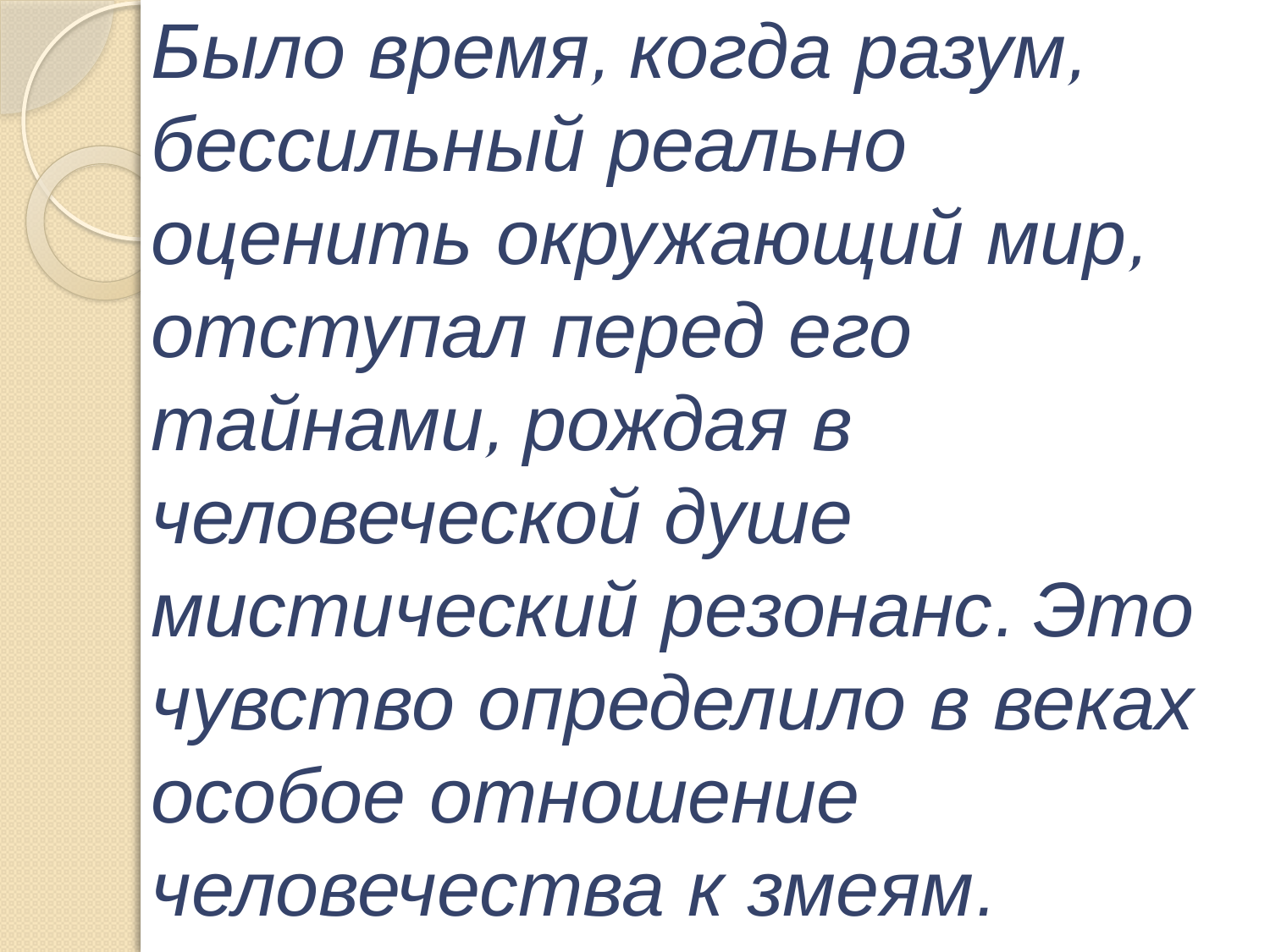

# Было время, когда разум, бессильный реально оценить окружающий мир, отступал перед его тайнами, рождая в человеческой душе мистический резонанс. Это чувство определило в веках особое отношение человечества к змеям.